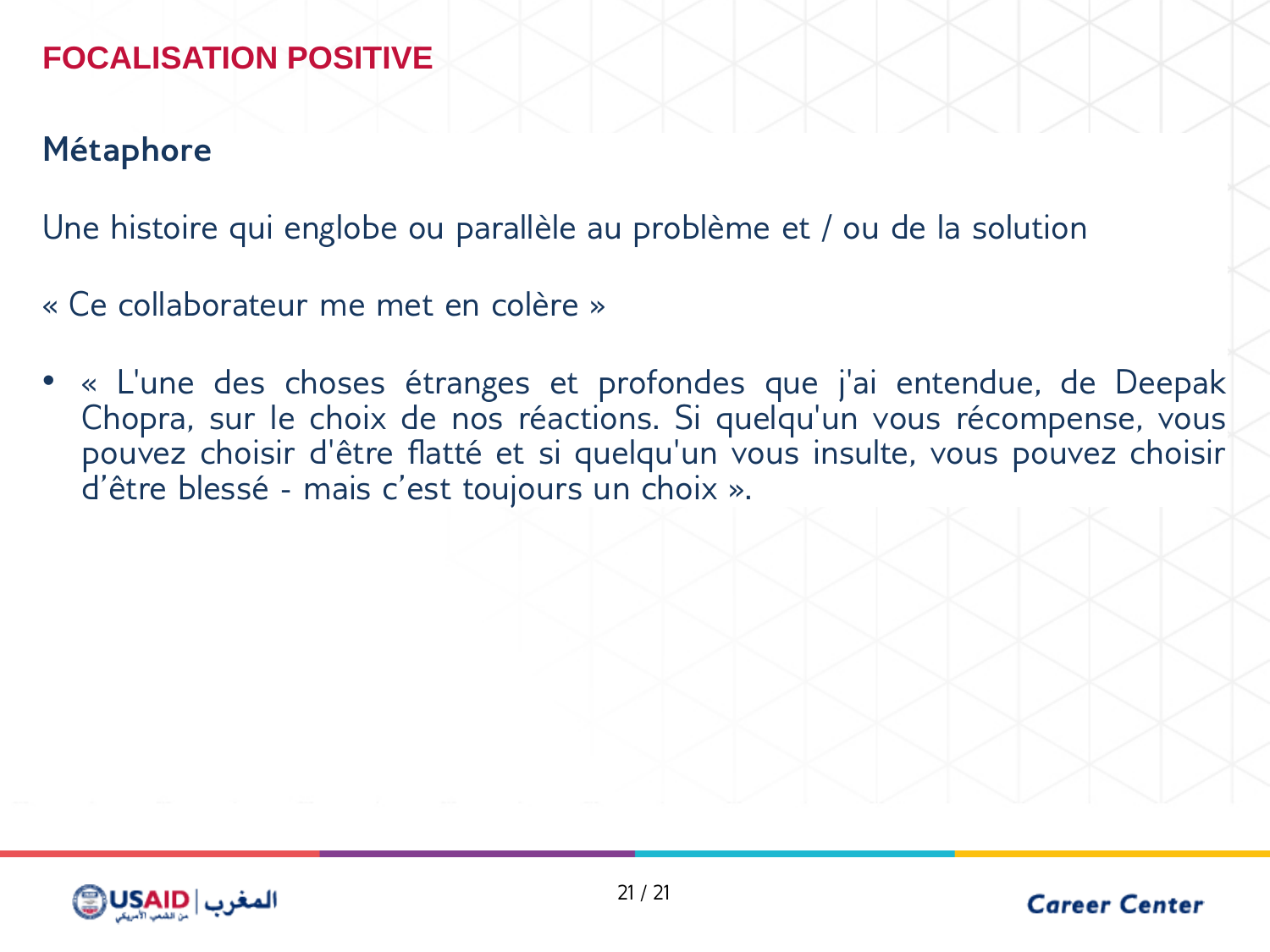

FOCALISATION POSITIVE
Métaphore
Une histoire qui englobe ou parallèle au problème et / ou de la solution
« Ce collaborateur me met en colère »
« L'une des choses étranges et profondes que j'ai entendue, de Deepak Chopra, sur le choix de nos réactions. Si quelqu'un vous récompense, vous pouvez choisir d'être flatté et si quelqu'un vous insulte, vous pouvez choisir d’être blessé - mais c’est toujours un choix ».
21 / 21